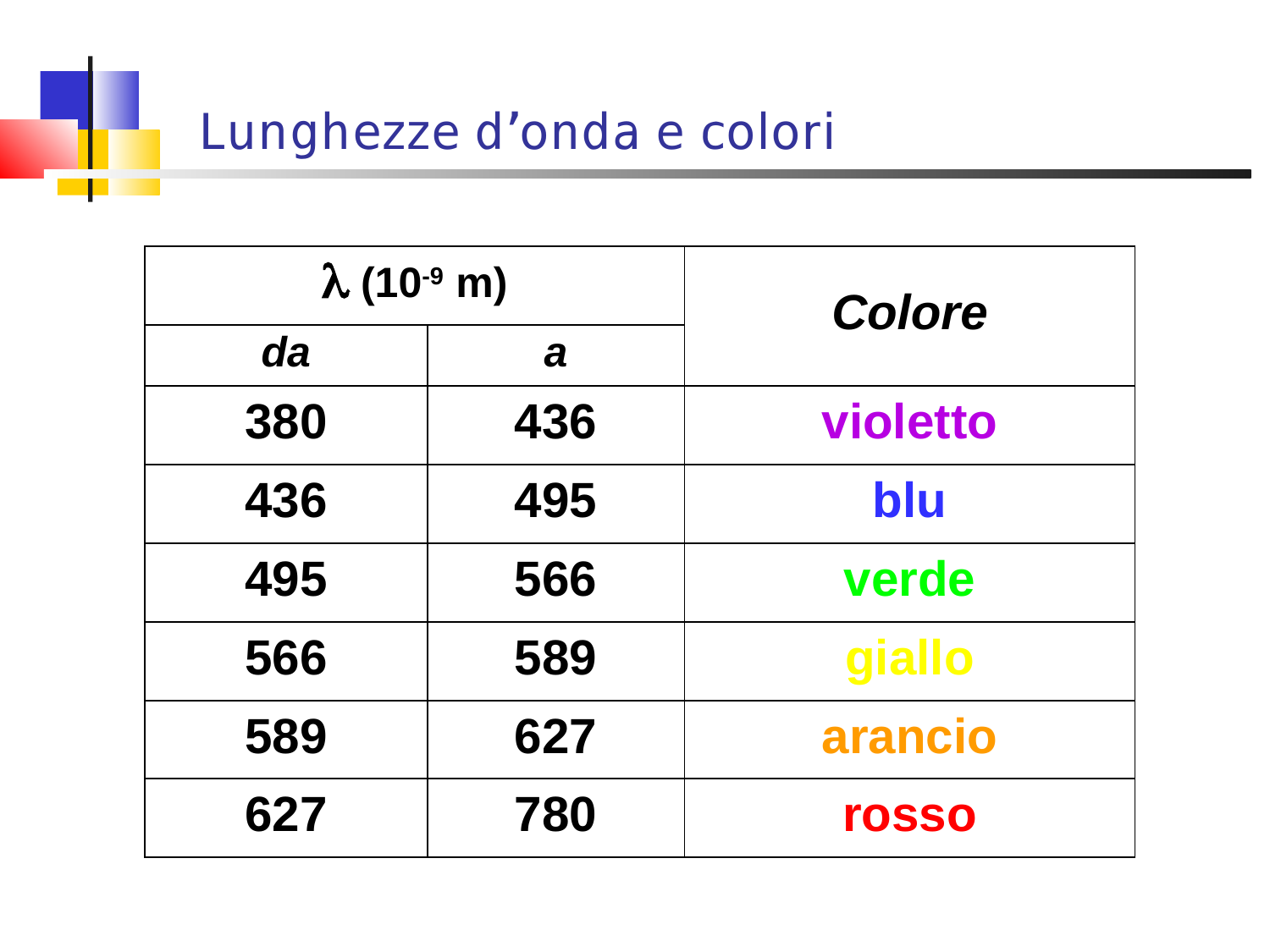

# Lunghezze d’onda e colori
| λ (10-9 m) |  | Colore |
| --- | --- | --- |
| da | a |  |
| 380 | 436 | violetto |
| 436 | 495 | blu |
| 495 | 566 | verde |
| 566 | 589 | giallo |
| 589 | 627 | arancio |
| 627 | 780 | rosso |